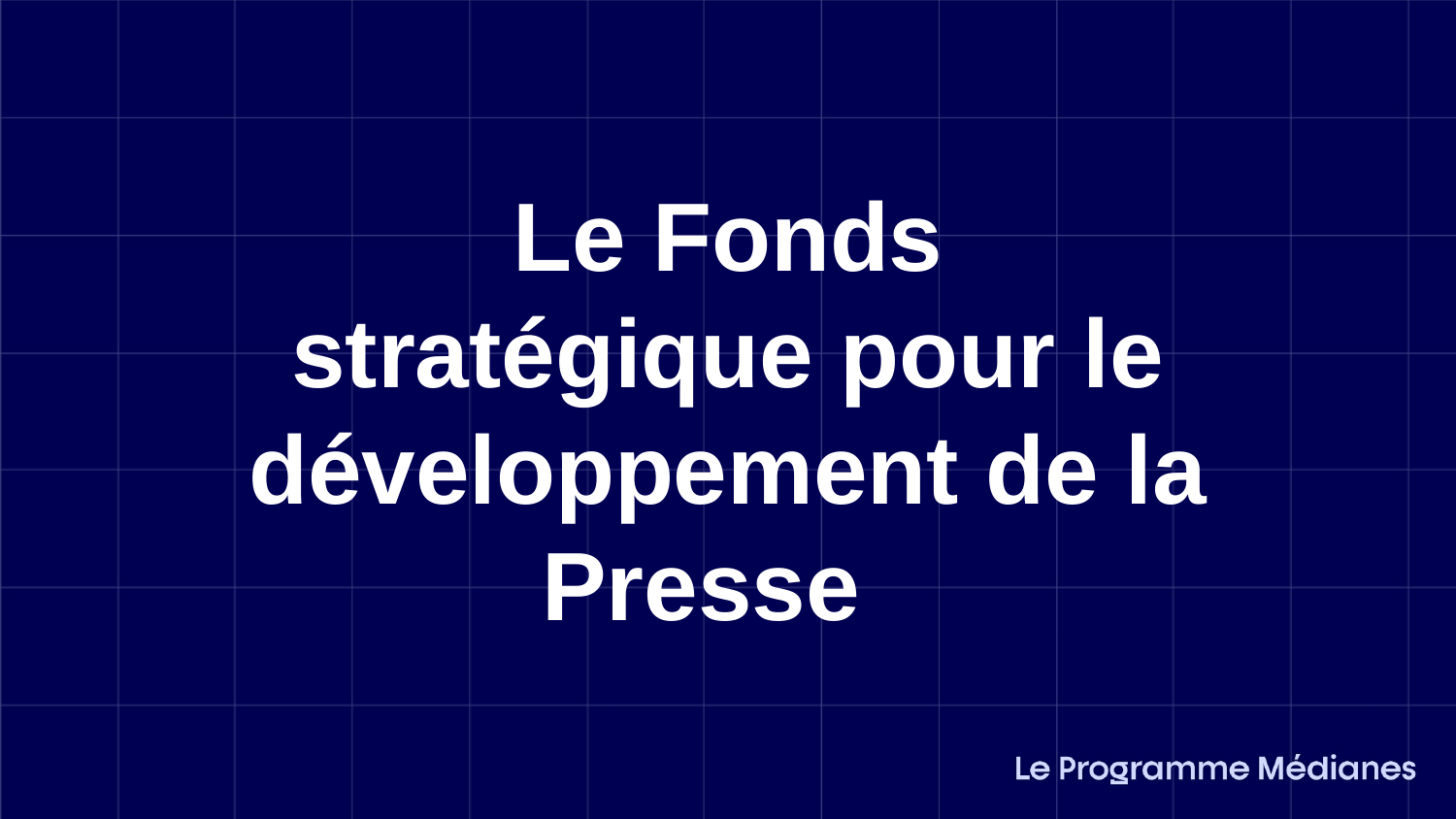

Le Fonds stratégique pour le développement de la Presse